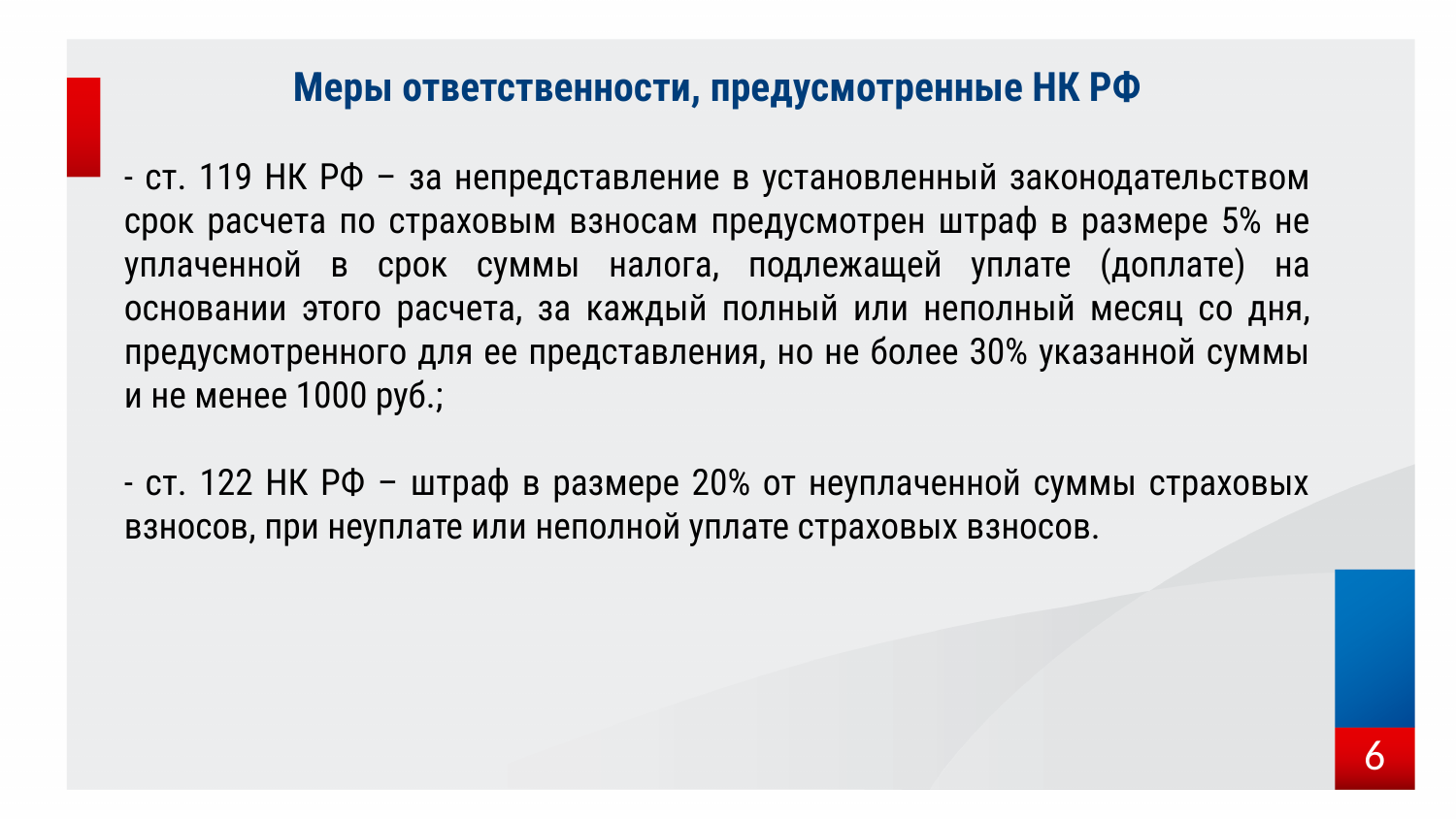

Меры ответственности, предусмотренные НК РФ

- ст. 119 НК РФ – за непредставление в установленный законодательством срок расчета по страховым взносам предусмотрен штраф в размере 5% не уплаченной в срок суммы налога, подлежащей уплате (доплате) на основании этого расчета, за каждый полный или неполный месяц со дня, предусмотренного для ее представления, но не более 30% указанной суммы и не менее 1000 руб.;

- ст. 122 НК РФ – штраф в размере 20% от неуплаченной суммы страховых взносов, при неуплате или неполной уплате страховых взносов.
6